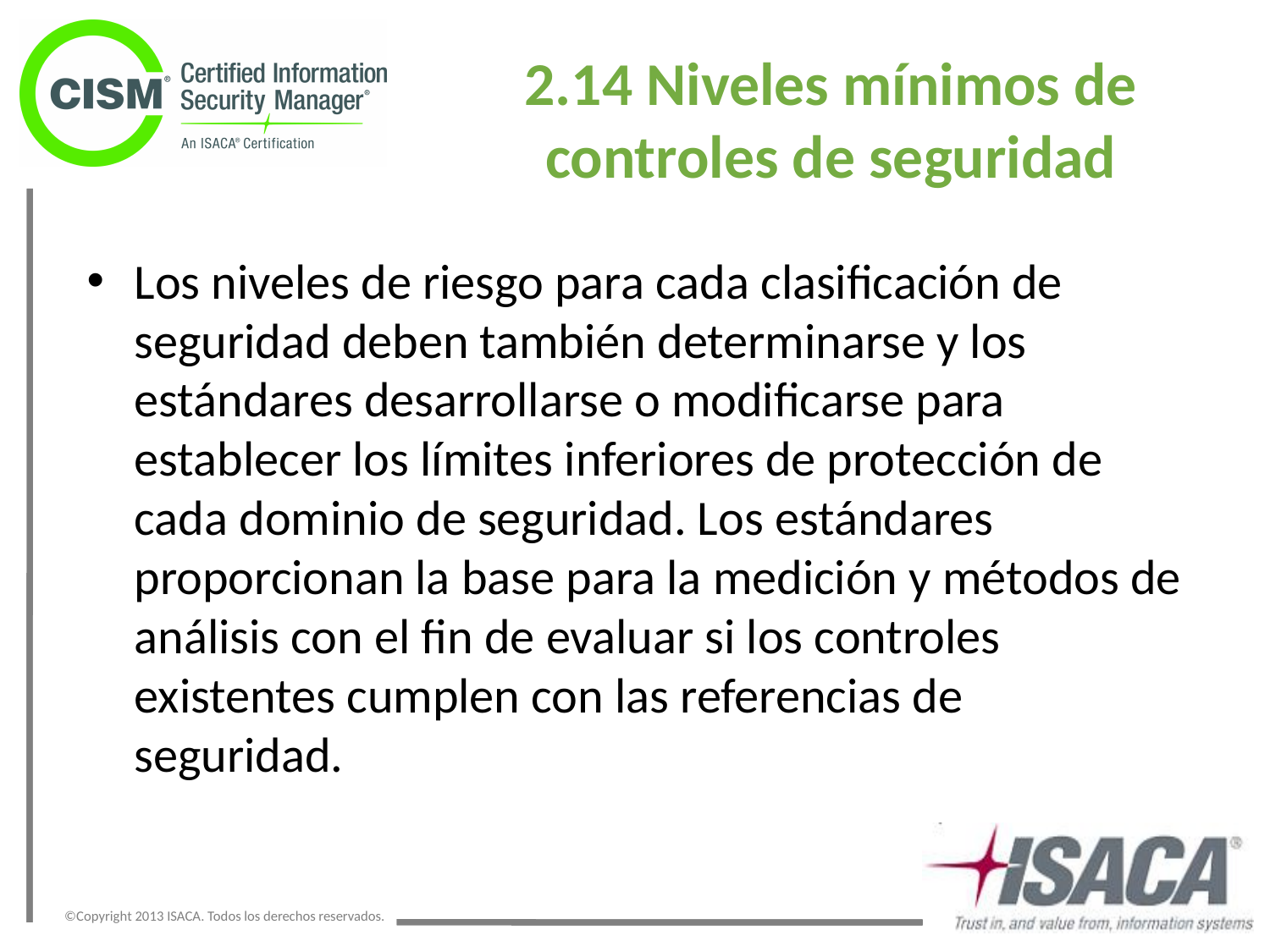

2.14 Niveles mínimos de controles de seguridad
Los niveles de riesgo para cada clasificación de seguridad deben también determinarse y los estándares desarrollarse o modificarse para establecer los límites inferiores de protección de cada dominio de seguridad. Los estándares proporcionan la base para la medición y métodos de análisis con el fin de evaluar si los controles existentes cumplen con las referencias de seguridad.